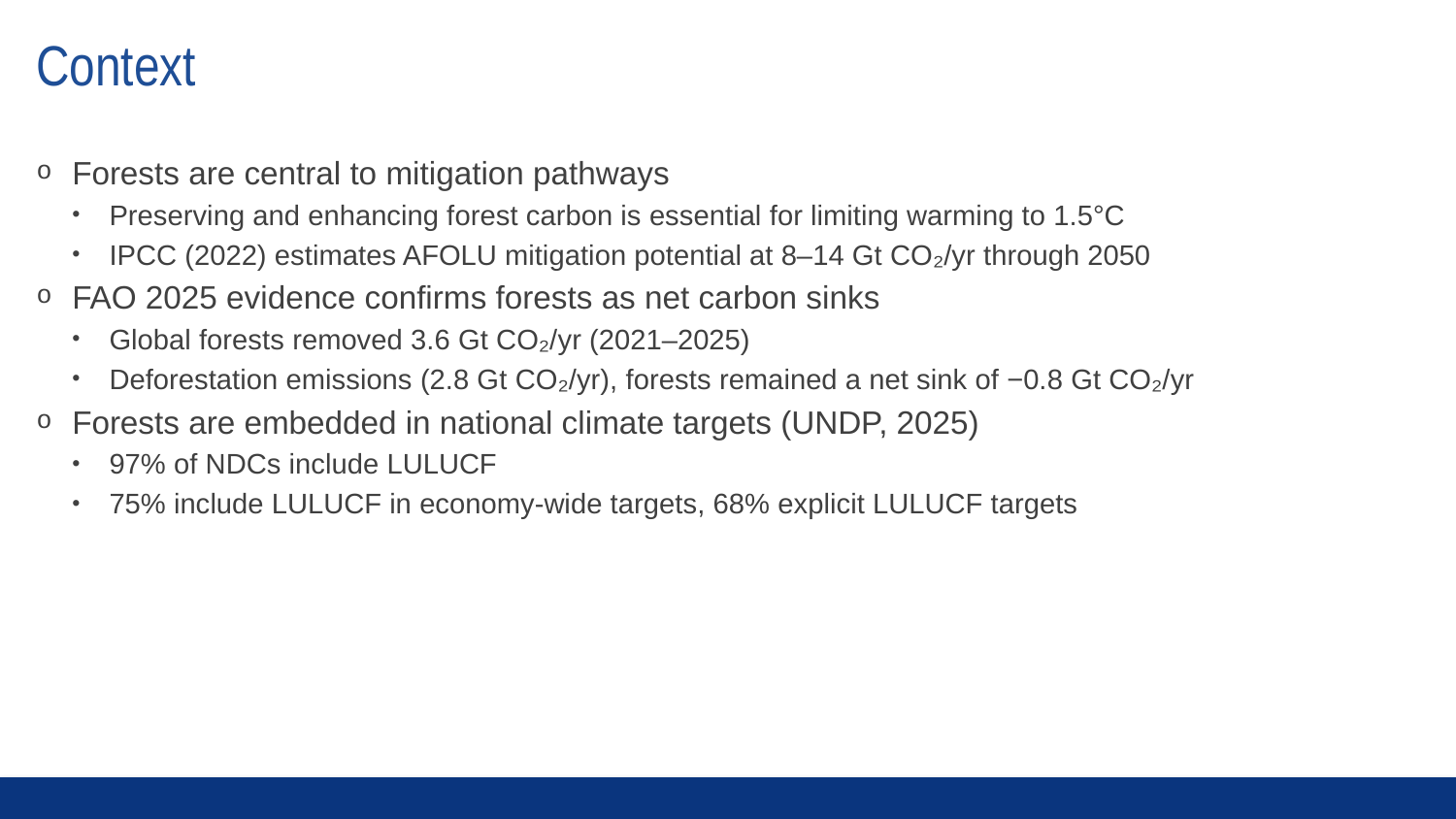

# Context
Forests are central to mitigation pathways
Preserving and enhancing forest carbon is essential for limiting warming to 1.5°C
IPCC (2022) estimates AFOLU mitigation potential at 8–14 Gt CO₂/yr through 2050
FAO 2025 evidence confirms forests as net carbon sinks
Global forests removed 3.6 Gt CO₂/yr (2021–2025)
Deforestation emissions (2.8 Gt CO₂/yr), forests remained a net sink of −0.8 Gt CO₂/yr
Forests are embedded in national climate targets (UNDP, 2025)
97% of NDCs include LULUCF
75% include LULUCF in economy-wide targets, 68% explicit LULUCF targets